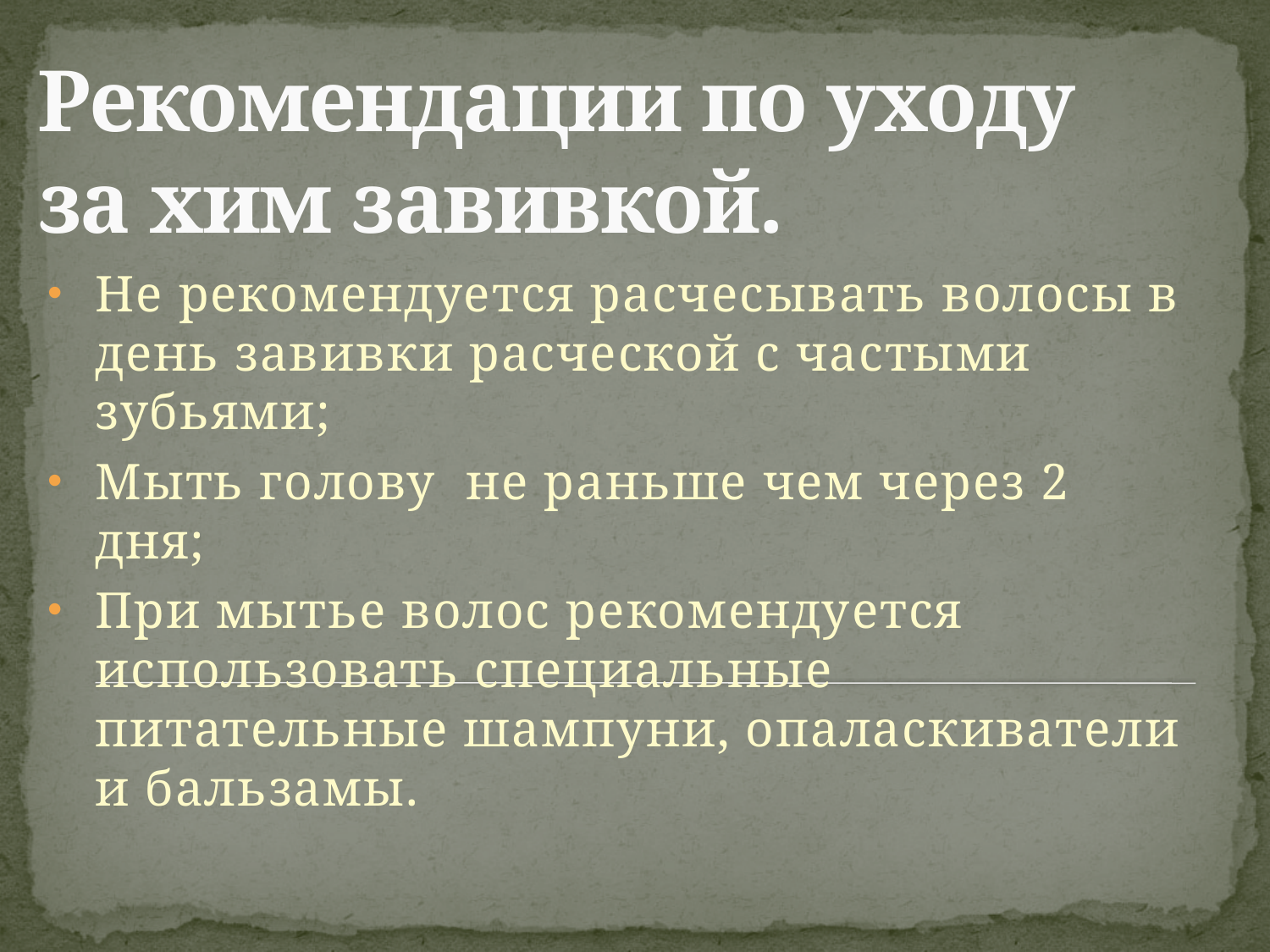

# Рекомендации по уходу за хим завивкой.
Не рекомендуется расчесывать волосы в день завивки расческой с частыми зубьями;
Мыть голову  не раньше чем через 2 дня;
При мытье волос рекомендуется использовать специальные питательные шампуни, опаласкиватели и бальзамы.